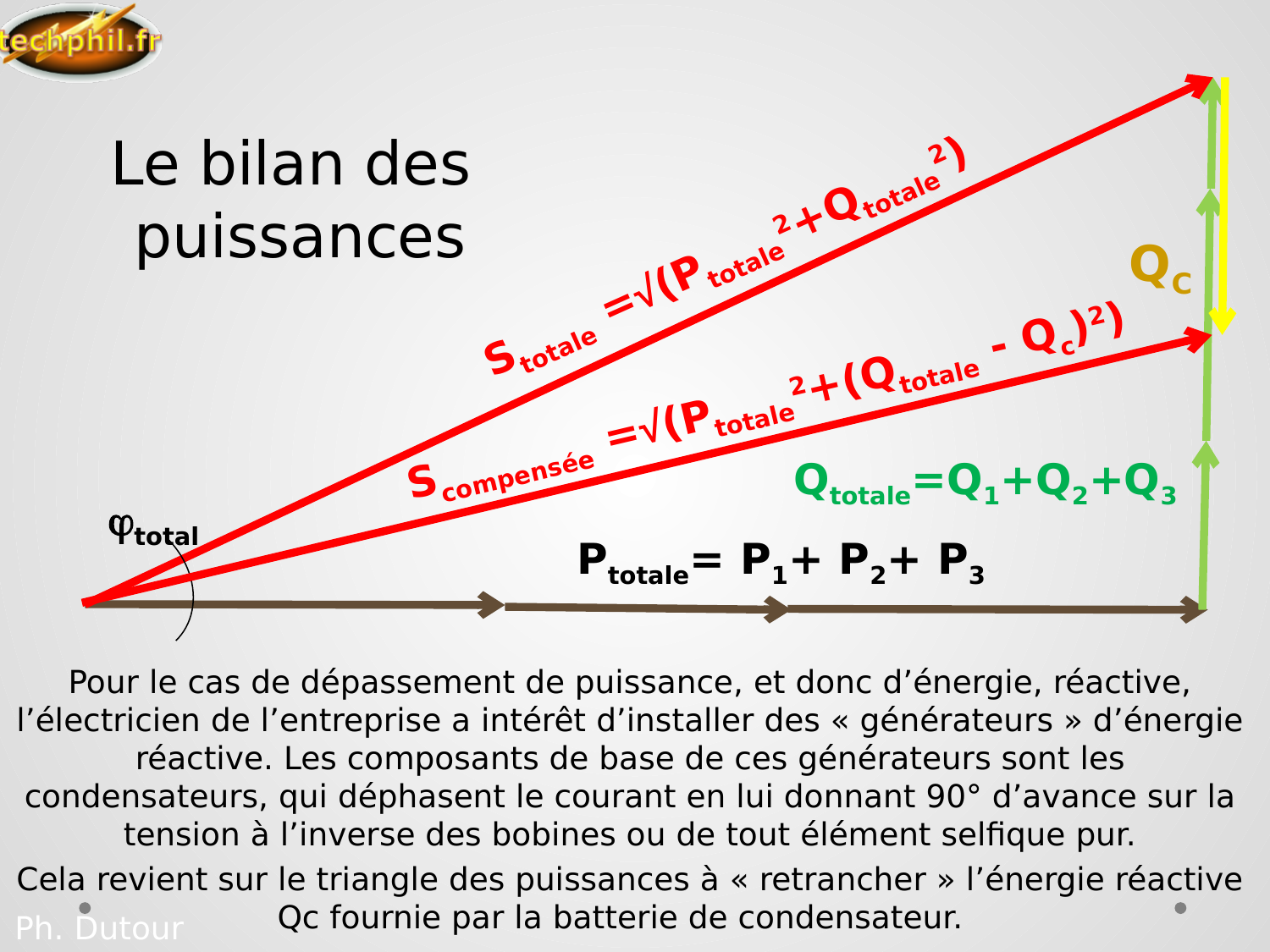

# Le bilan des puissances
Stotale =√(Ptotale2+Qtotale2)
QC
Scompensée =√(Ptotale2+(Qtotale - Qc)2)
Qtotale=Q1+Q2+Q3
 ϕtotal

Ptotale= P1+ P2+ P3
Pour le cas de dépassement de puissance, et donc d’énergie, réactive, l’électricien de l’entreprise a intérêt d’installer des « générateurs » d’énergie réactive. Les composants de base de ces générateurs sont les condensateurs, qui déphasent le courant en lui donnant 90° d’avance sur la tension à l’inverse des bobines ou de tout élément selfique pur.
Cela revient sur le triangle des puissances à « retrancher » l’énergie réactive Qc fournie par la batterie de condensateur.